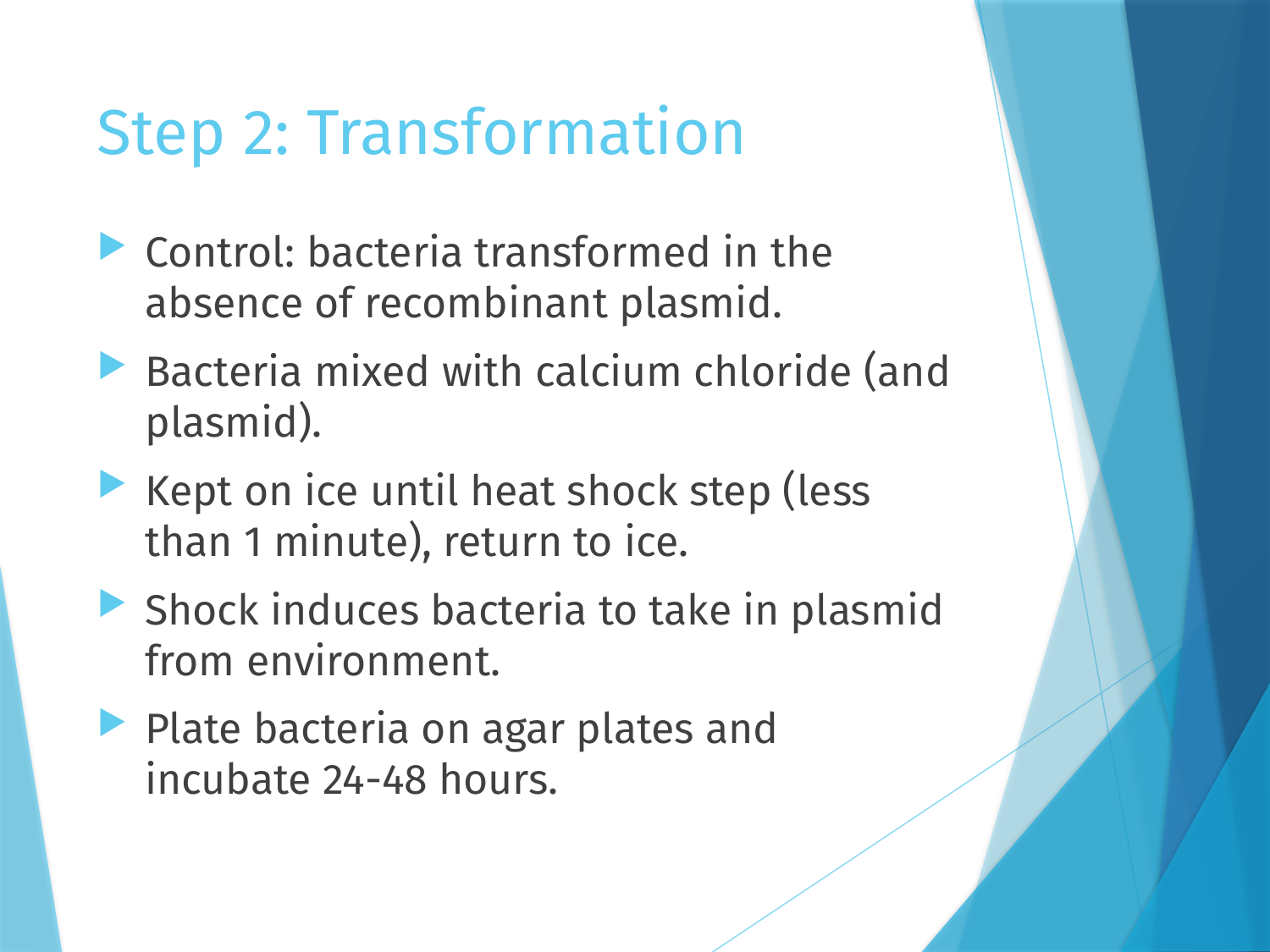

# Step 2: Transformation
Control: bacteria transformed in the absence of recombinant plasmid.
Bacteria mixed with calcium chloride (and plasmid).
Kept on ice until heat shock step (less than 1 minute), return to ice.
Shock induces bacteria to take in plasmid from environment.
Plate bacteria on agar plates and incubate 24-48 hours.